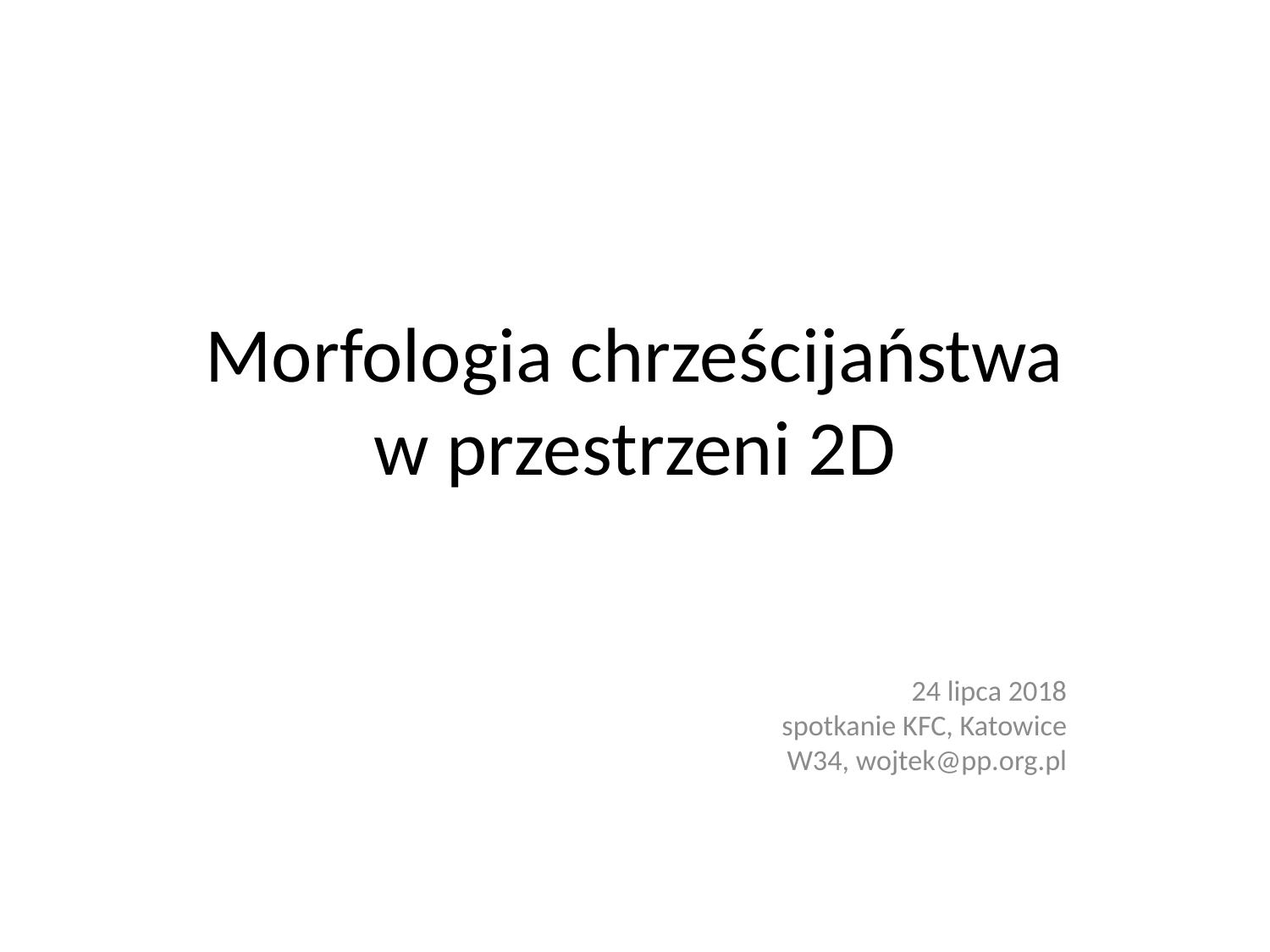

# Morfologia chrześcijaństwa w przestrzeni 2D
24 lipca 2018
spotkanie KFC, Katowice
W34, wojtek@pp.org.pl